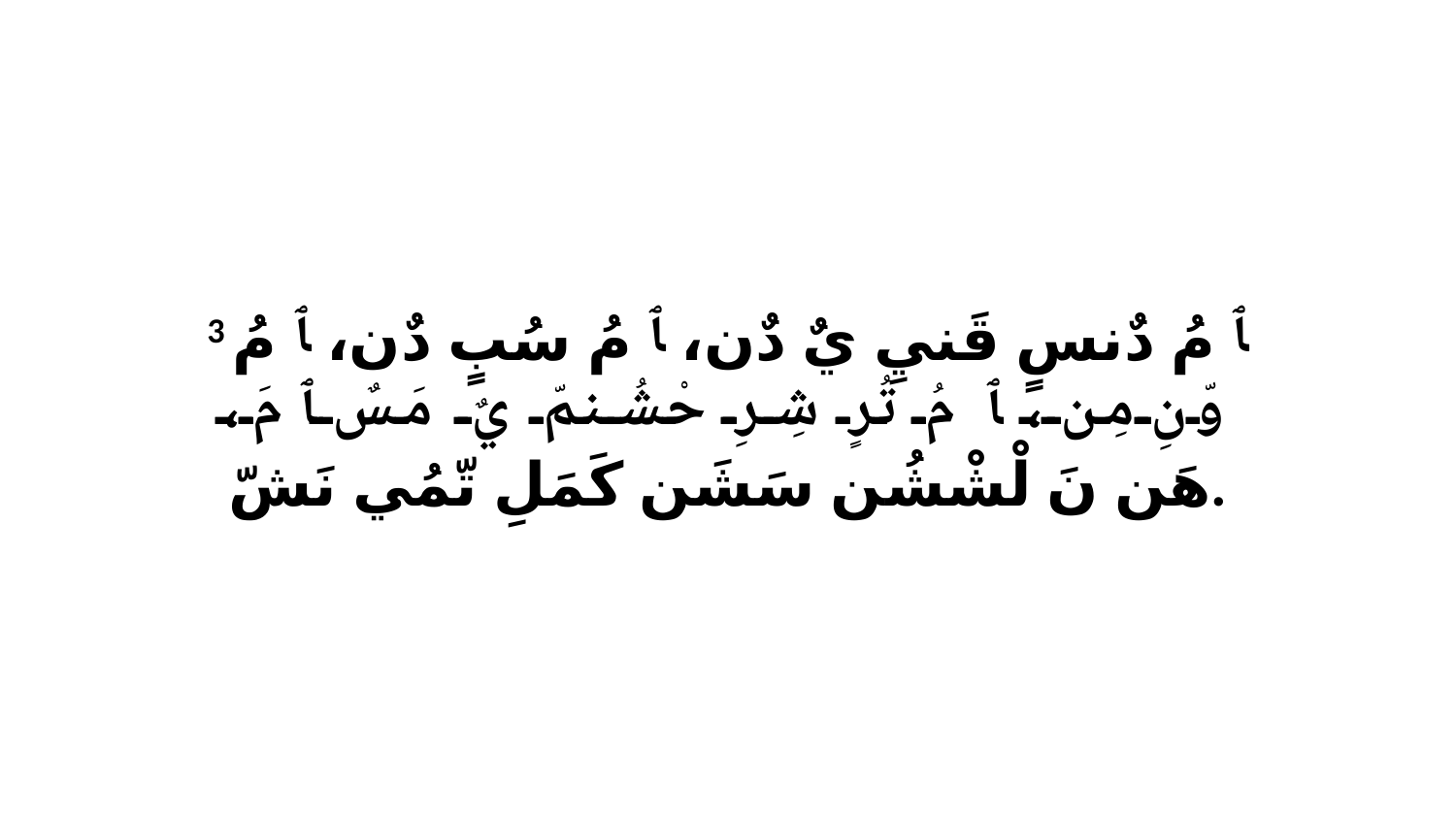

3 ﭑ مُ دٌنسٍ قَنيِ يٌ دٌن، ﭑ مُ سُبٍ دٌن، ﭑ مُ وّنِ مِن، ﭑ مُ تُرٍ شِرِ حْشُنمّ يٌ مَسٌ ﭑ مَ، هَن نَ لْشْشُن سَشَن كَمَلِ تّمُي نَشّ.